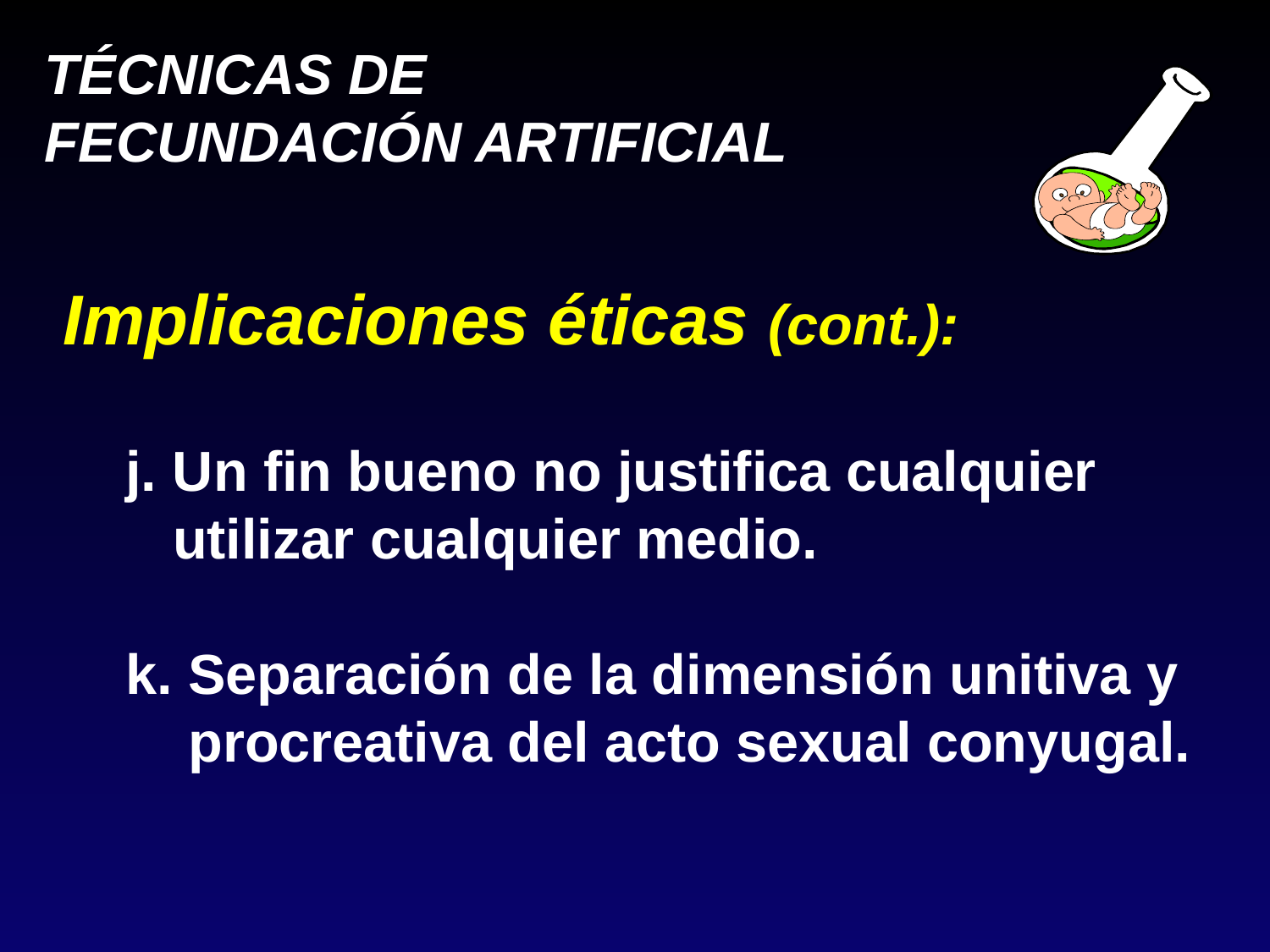

Implicaciones éticas (cont.):

    j. Un fin bueno no justifica cualquier
       utilizar cualquier medio.

    k. Separación de la dimensión unitiva y
        procreativa del acto sexual conyugal.